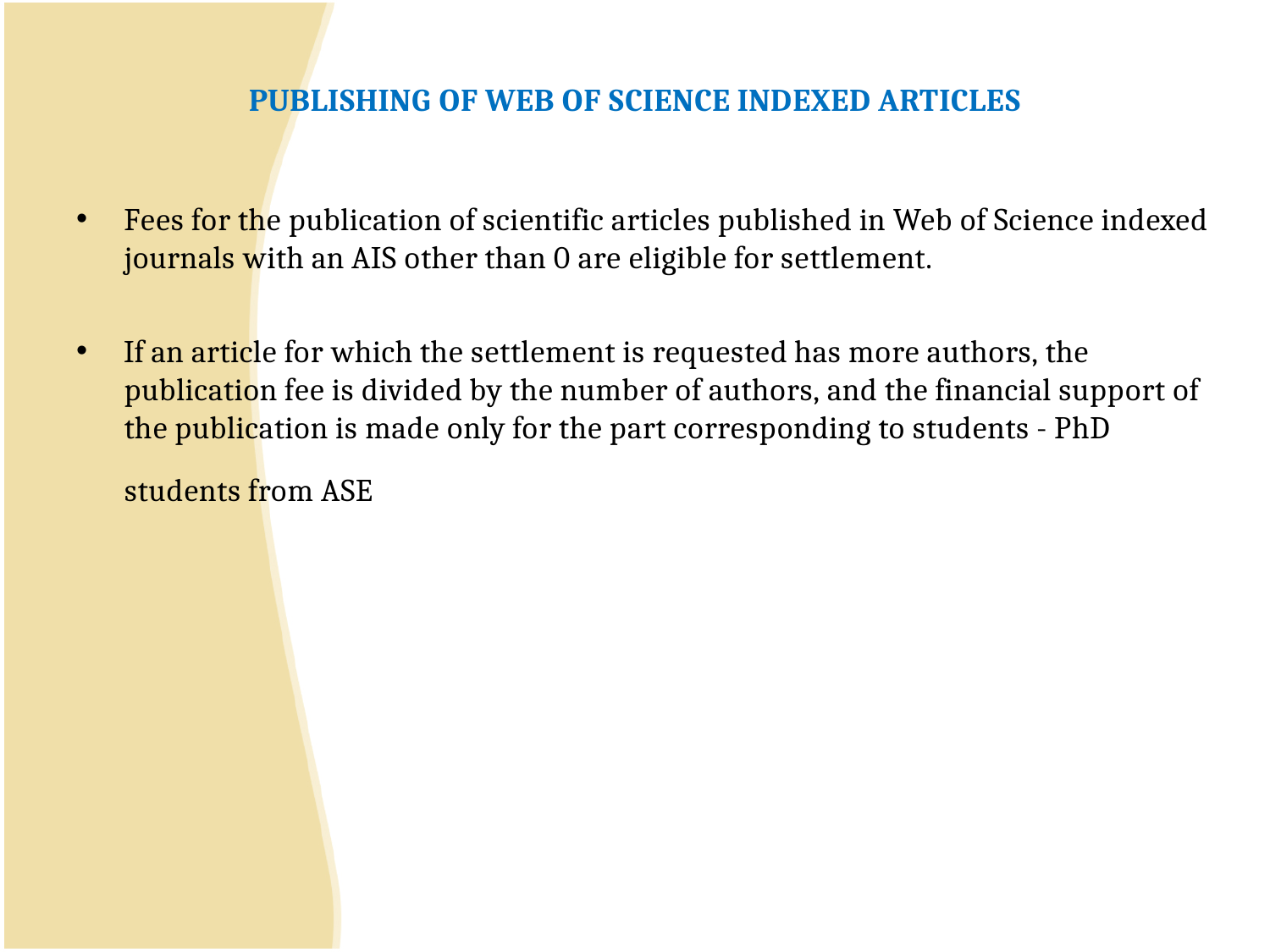

# PUBLISHING OF WEB OF SCIENCE INDEXED ARTICLES

Fees for the publication of scientific articles published in Web of Science indexed journals with an AIS other than 0 are eligible for settlement.

If an article for which the settlement is requested has more authors, the publication fee is divided by the number of authors, and the financial support of the publication is made only for the part corresponding to students - PhD students from ASE